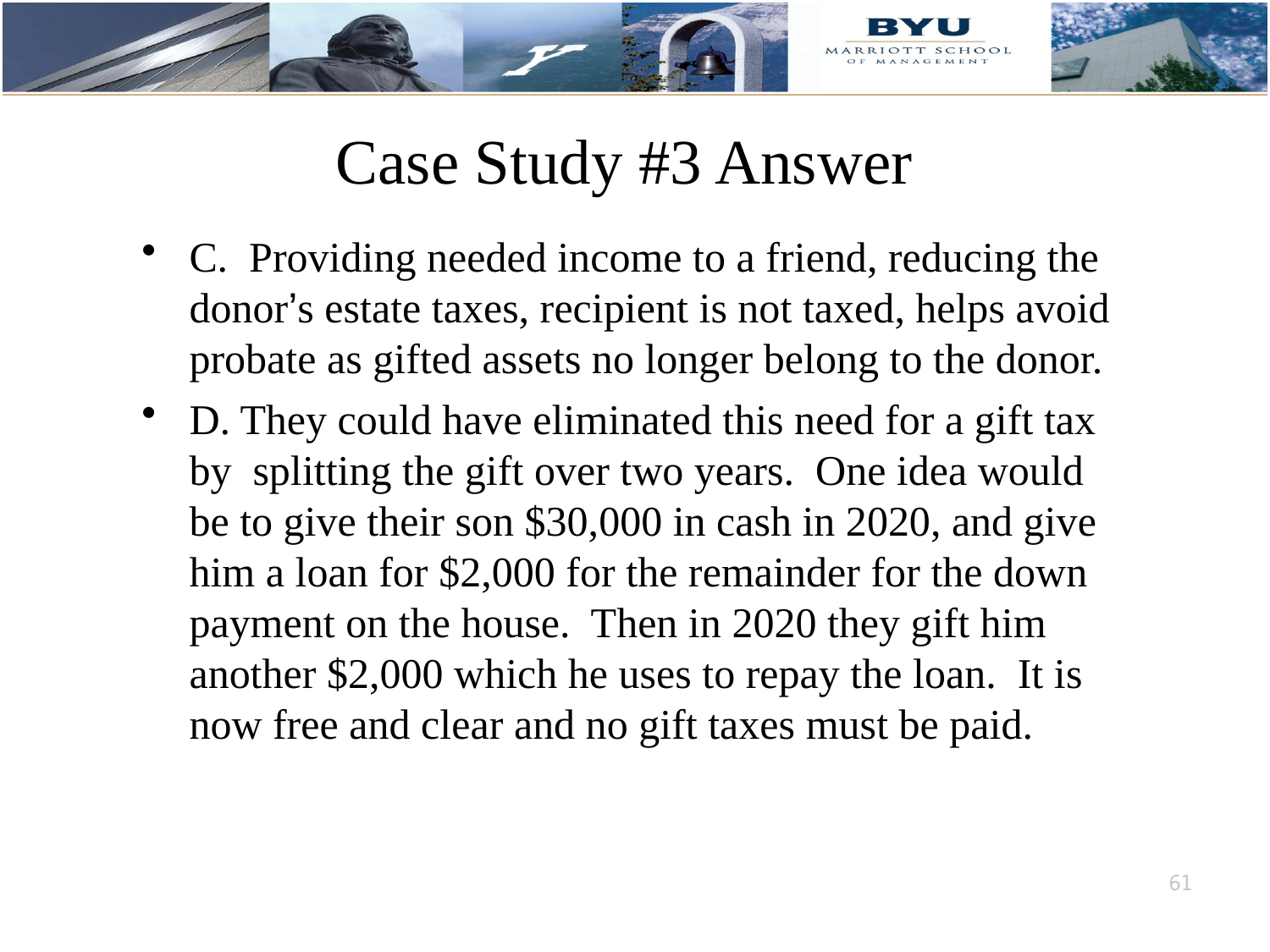

# Case Study #3 Answer
C.  Providing needed income to a friend, reducing the donor’s estate taxes, recipient is not taxed, helps avoid probate as gifted assets no longer belong to the donor.
D. They could have eliminated this need for a gift tax by  splitting the gift over two years.  One idea would be to give their son $30,000 in cash in 2020, and give him a loan for $2,000 for the remainder for the down payment on the house.  Then in 2020 they gift him another $2,000 which he uses to repay the loan.  It is now free and clear and no gift taxes must be paid.

61